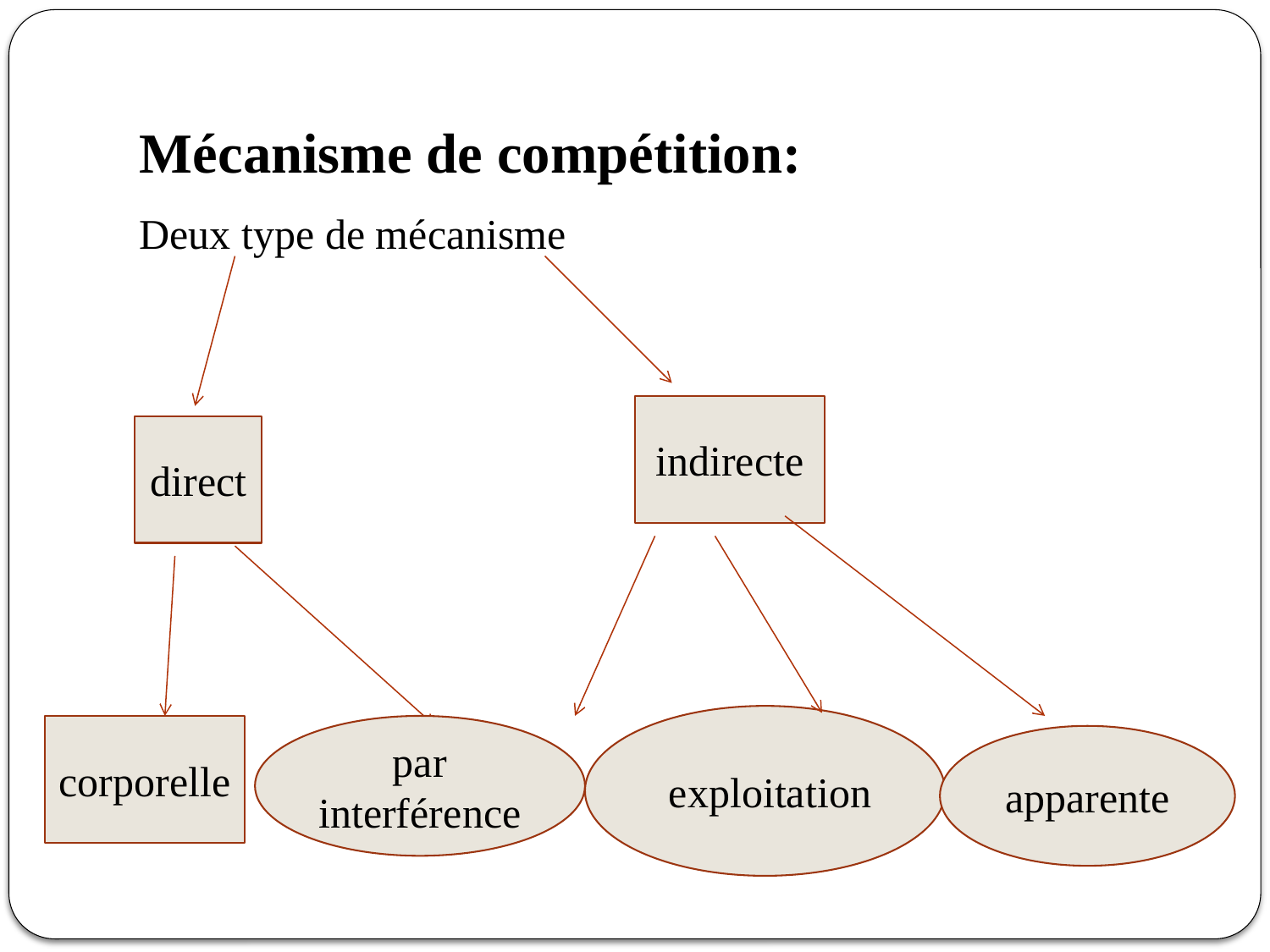

# Mécanisme de compétition:
Deux type de mécanisme
indirecte
direct
 exploitation
corporelle
par interférence
apparente